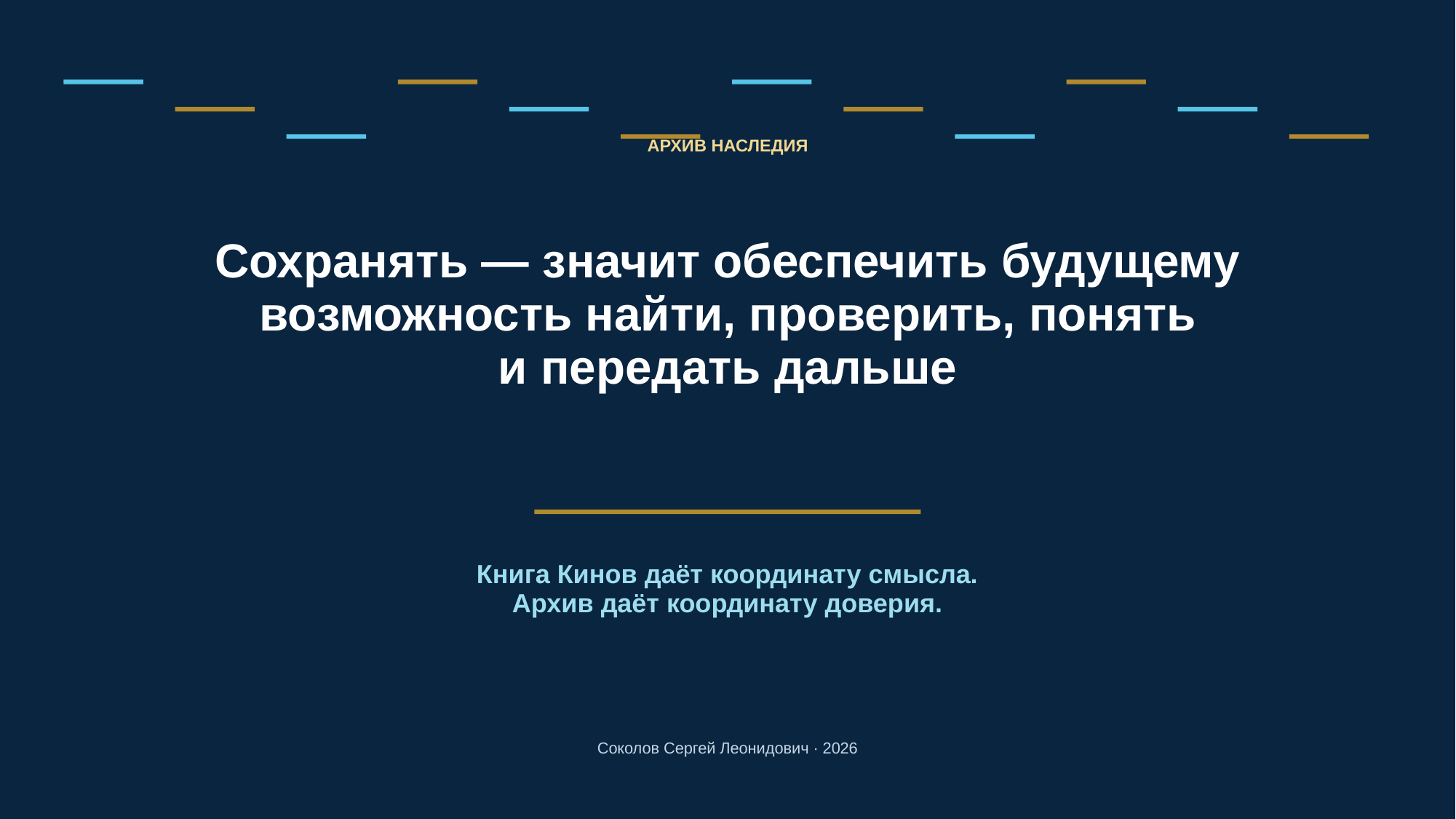

АРХИВ НАСЛЕДИЯ
Сохранять — значит обеспечить будущему
возможность найти, проверить, понять
и передать дальше

Книга Кинов даёт координату смысла.
Архив даёт координату доверия.
Соколов Сергей Леонидович · 2026